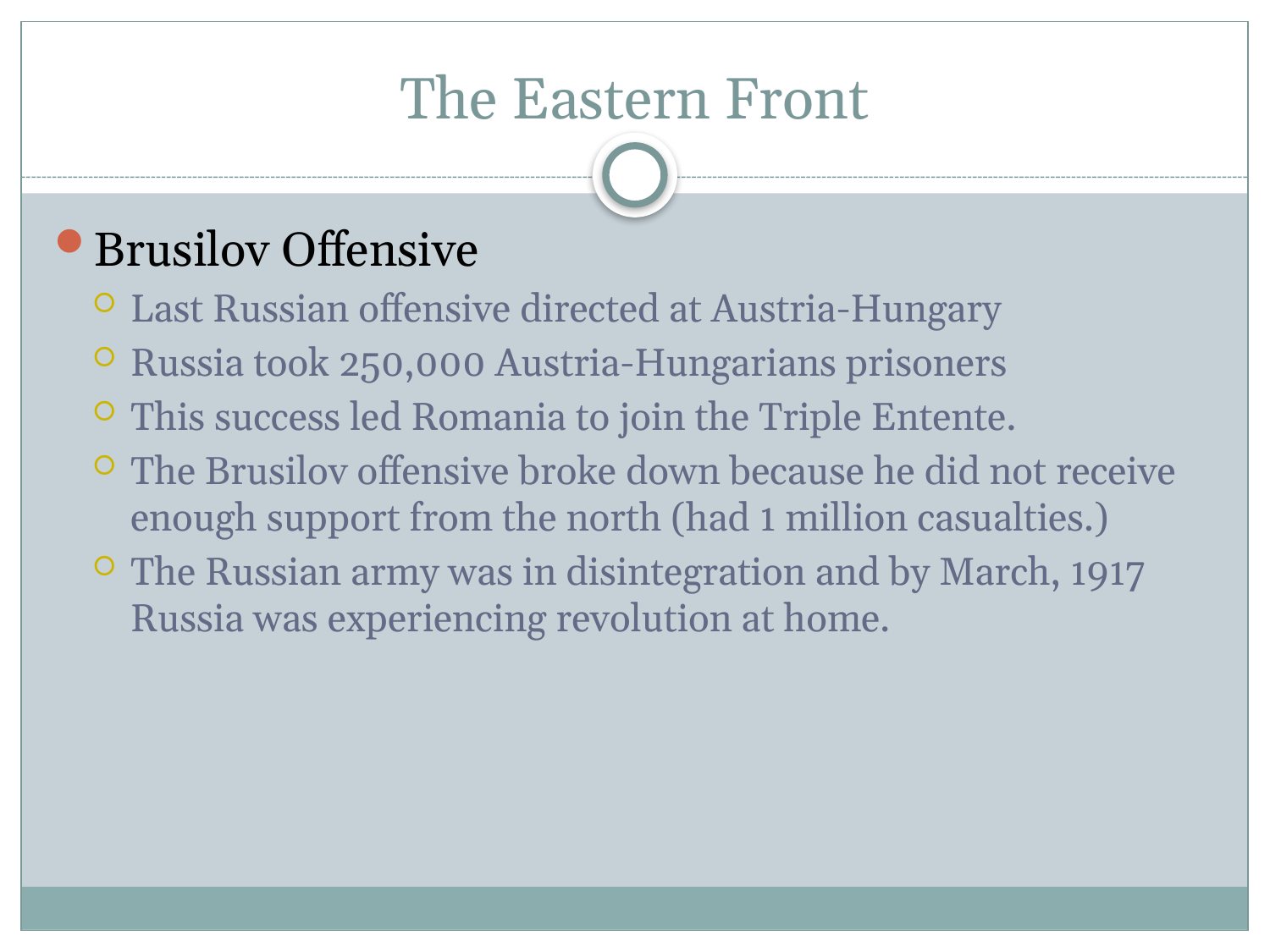

# The Eastern Front
Brusilov Offensive
Last Russian offensive directed at Austria-Hungary
Russia took 250,000 Austria-Hungarians prisoners
This success led Romania to join the Triple Entente.
The Brusilov offensive broke down because he did not receive enough support from the north (had 1 million casualties.)
The Russian army was in disintegration and by March, 1917 Russia was experiencing revolution at home.